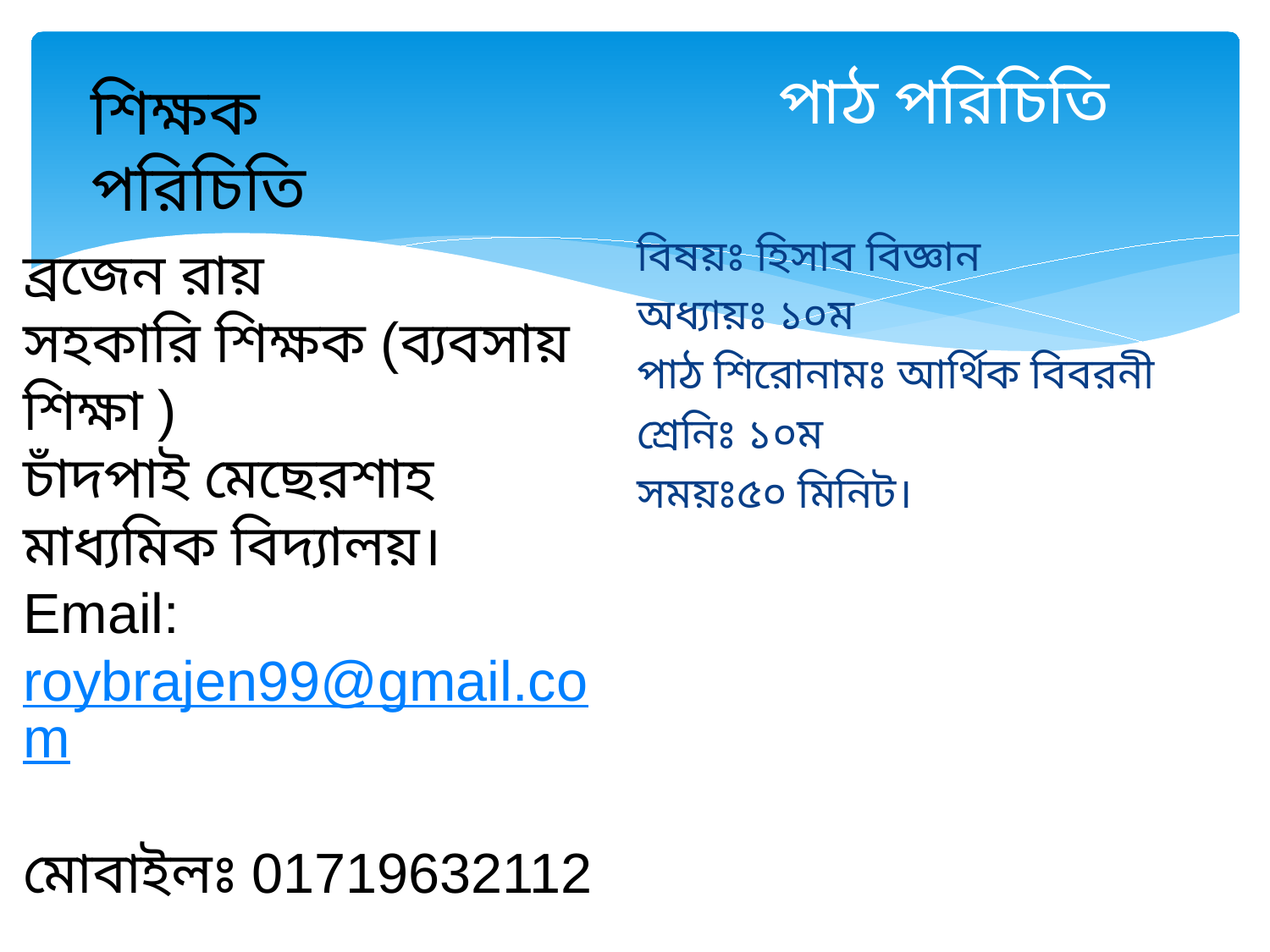

# পাঠ পরিচিতি
শিক্ষক পরিচিতি
বিষয়ঃ হিসাব বিজ্ঞান
অধ্যায়ঃ ১০ম
পাঠ শিরোনামঃ আর্থিক বিবরনী
শ্রেনিঃ ১০ম
সময়ঃ৫০ মিনিট।

ব্রজেন রায়
সহকারি শিক্ষক (ব্যবসায় শিক্ষা )
চাঁদপাই মেছেরশাহ মাধ্যমিক বিদ্যালয়।
Email: roybrajen99@gmail.com
মোবাইলঃ 01719632112